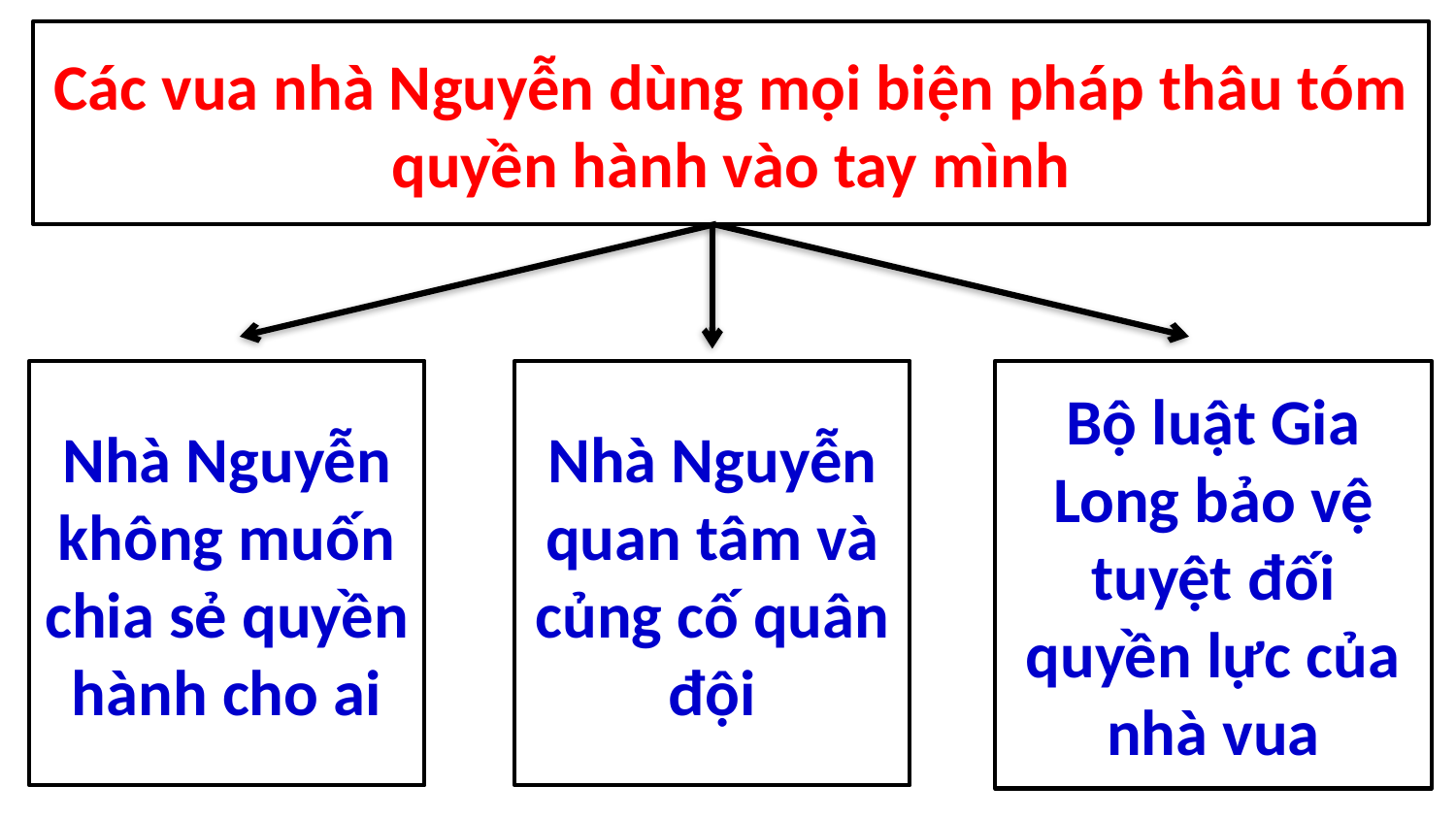

Các vua nhà Nguyễn dùng mọi biện pháp thâu tóm quyền hành vào tay mình
Nhà Nguyễn không muốn chia sẻ quyền hành cho ai
Nhà Nguyễn quan tâm và củng cố quân đội
Bộ luật Gia Long bảo vệ tuyệt đối quyền lực của nhà vua